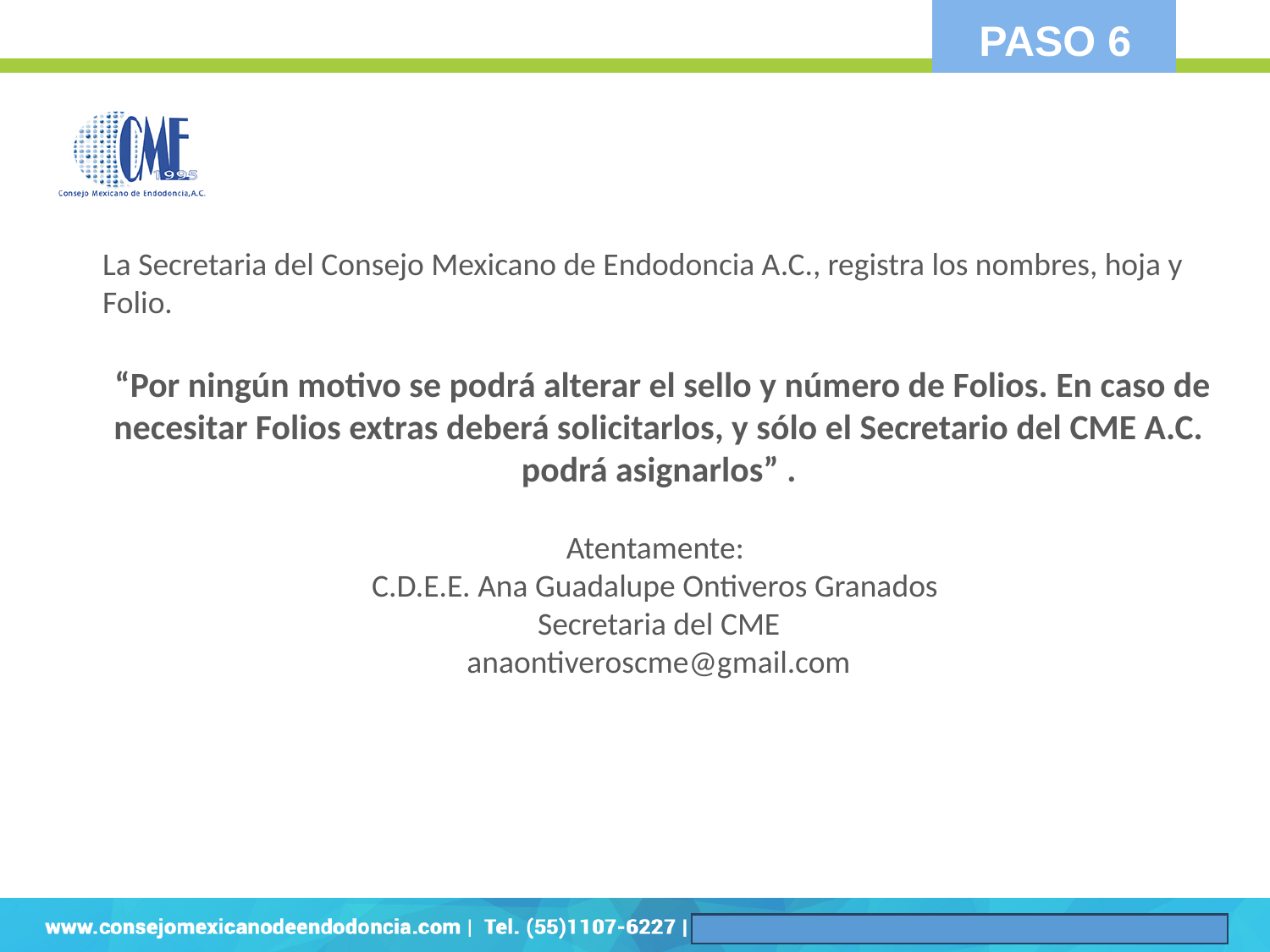

PASO 6
La Secretaria del Consejo Mexicano de Endodoncia A.C., registra los nombres, hoja y Folio.

 “Por ningún motivo se podrá alterar el sello y número de Folios. En caso de necesitar Folios extras deberá solicitarlos, y sólo el Secretario del CME A.C. podrá asignarlos” .

Atentamente:
C.D.E.E. Ana Guadalupe Ontiveros Granados
Secretaria del CME
anaontiveroscme@gmail.com